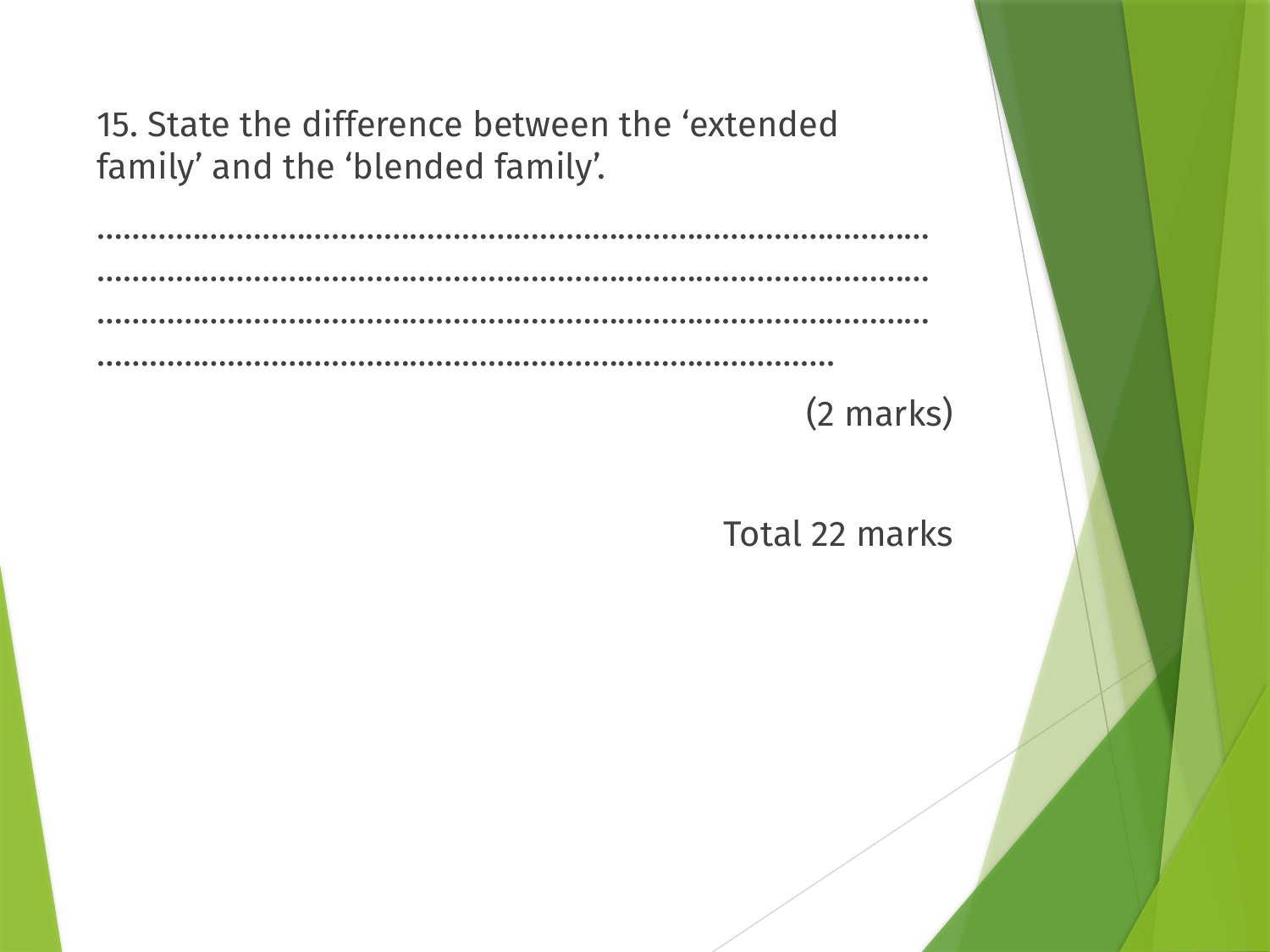

15. State the difference between the ‘extended family’ and the ‘blended family’.
………………………………………………………………………………………………………………………………………………………………………………………………………………………………………………………………………………………………………………………………………….
(2 marks)

Total 22 marks